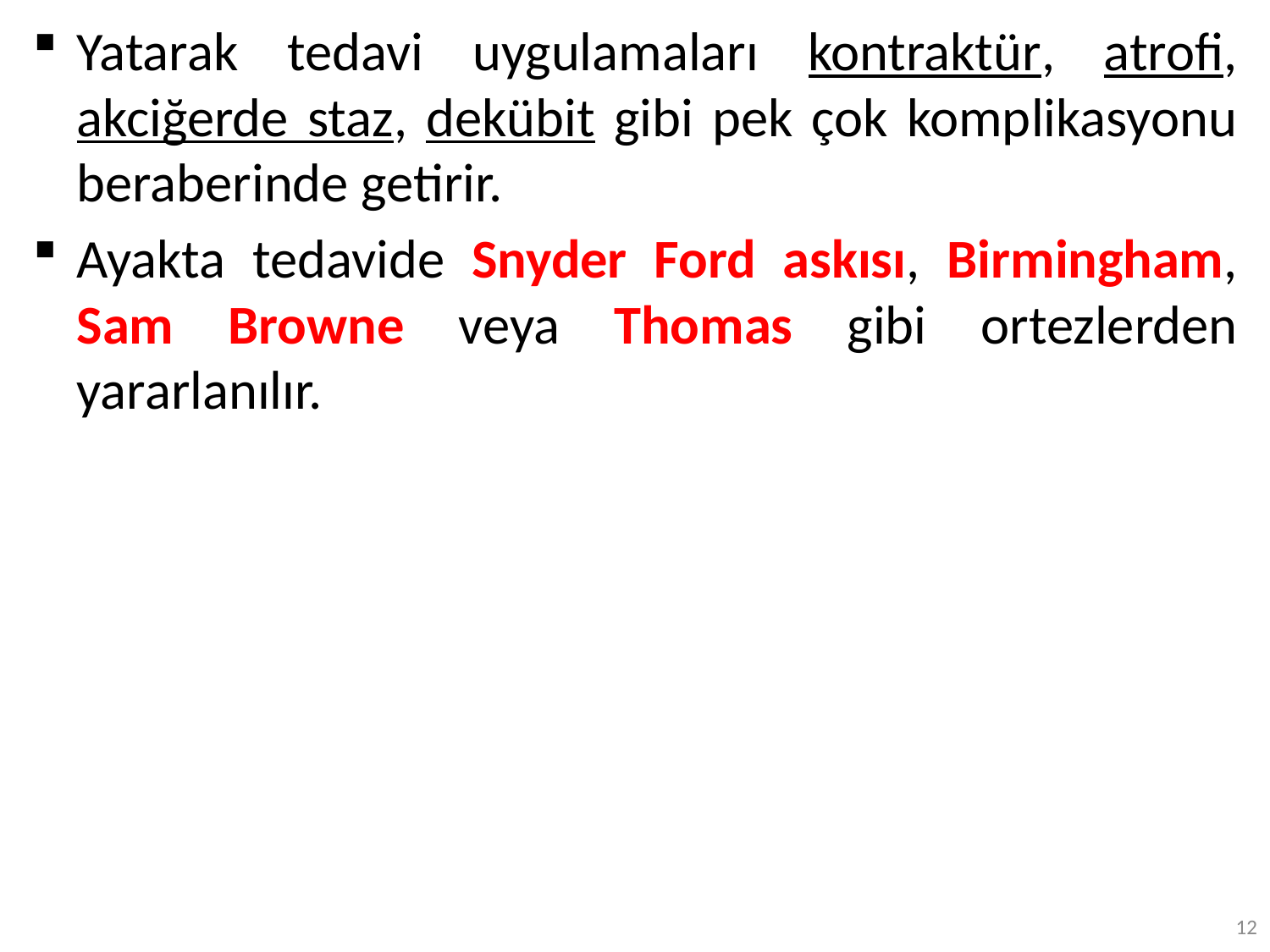

Yatarak tedavi uygulamaları kontraktür, atrofi, akciğerde staz, dekübit gibi pek çok komplikasyonu beraberinde getirir.
Ayakta tedavide Snyder Ford askısı, Birmingham, Sam Browne veya Thomas gibi ortezlerden yararlanılır.
12